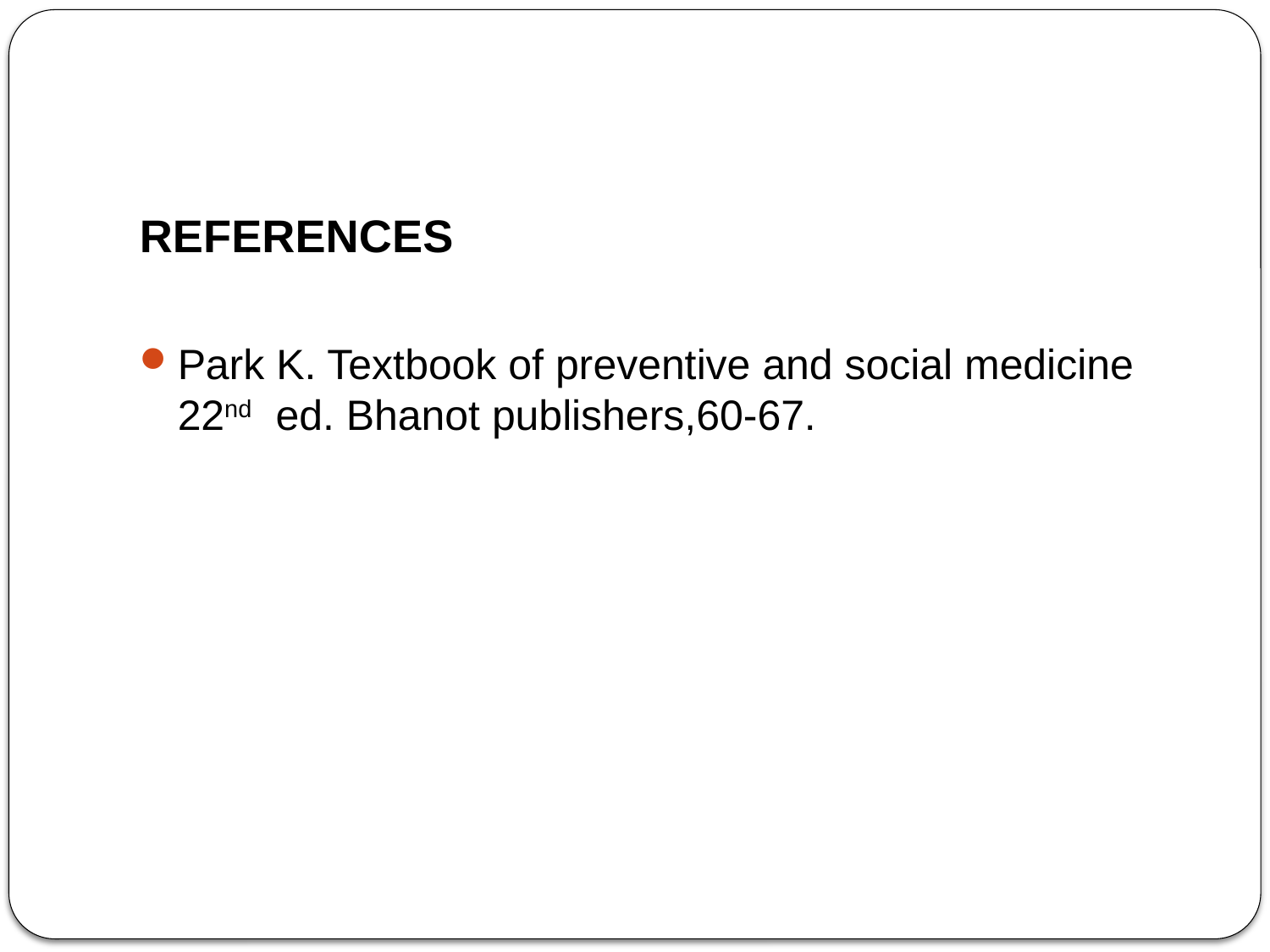

REFERENCES

Park K. Textbook of preventive and social medicine 22nd  ed. Bhanot publishers,60-67.